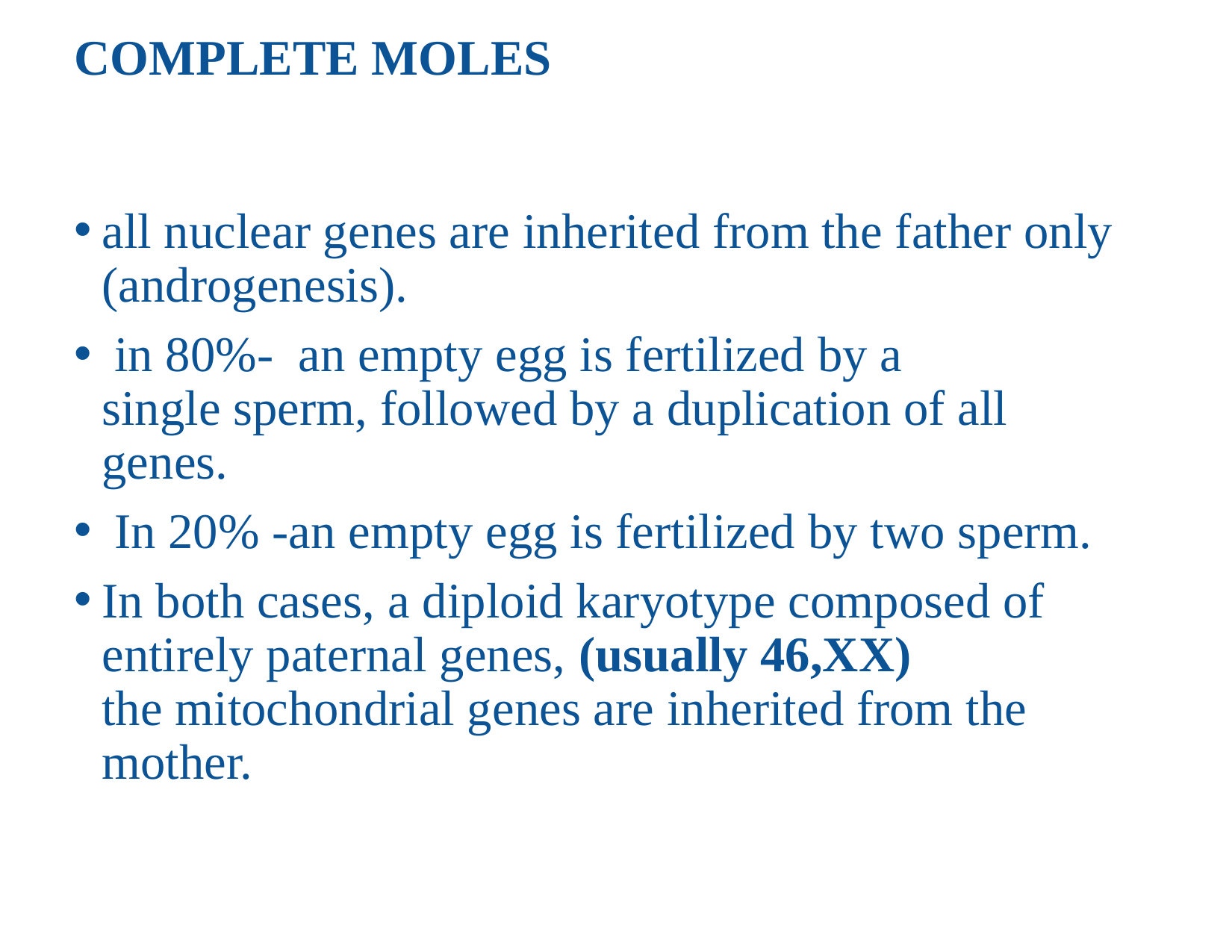

# COMPLETE MOLES
all nuclear genes are inherited from the father only (androgenesis).
 in 80%-  an empty egg is fertilized by a single sperm, followed by a duplication of all  genes.
 In 20% -an empty egg is fertilized by two sperm.
In both cases, a diploid karyotype composed of entirely paternal genes, (usually 46,XX) the mitochondrial genes are inherited from the mother.